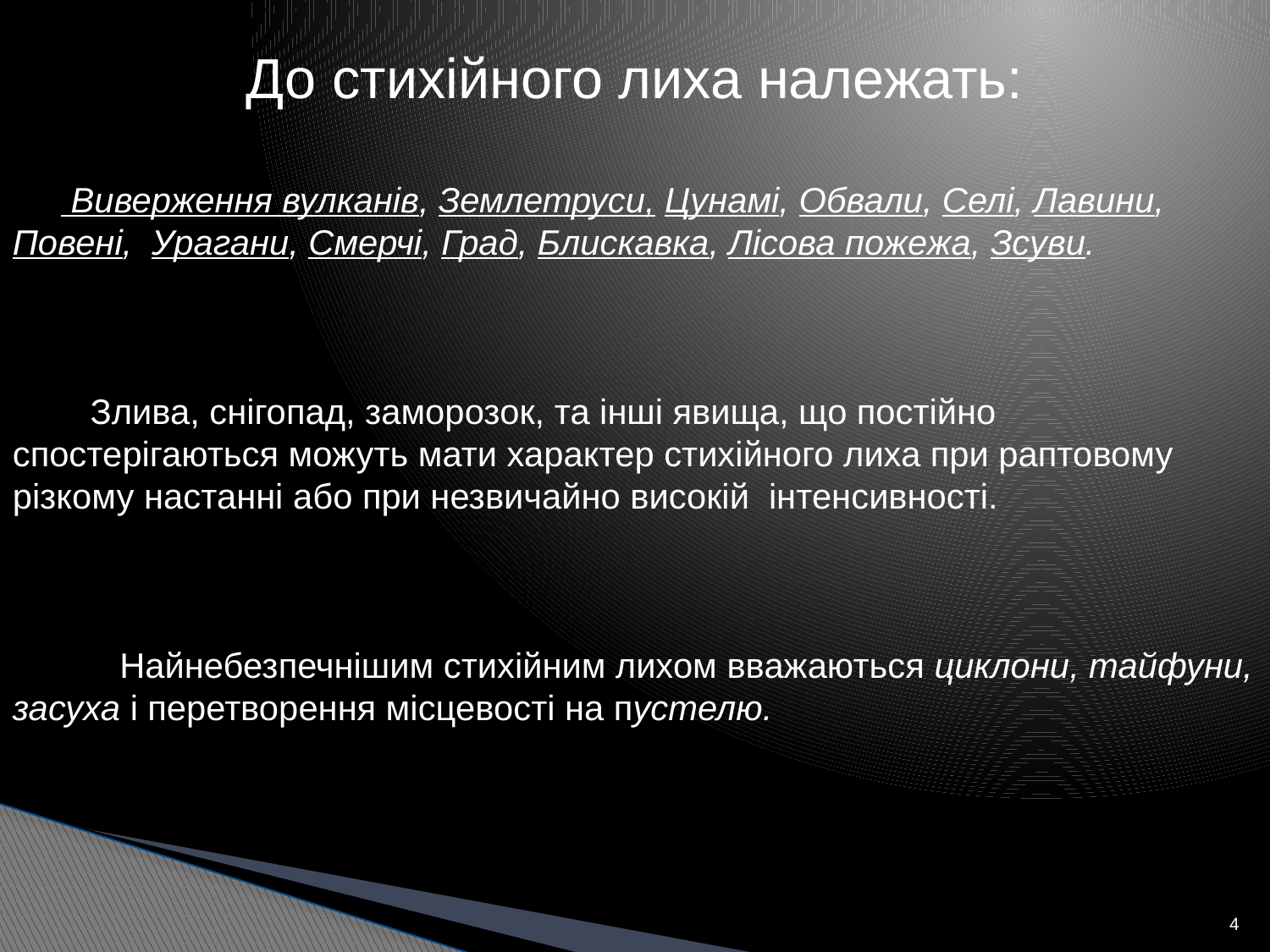

До стихійного лиха належать:

      Виверження вулканів, Землетруси, Цунамі, Обвали, Селі, Лавини, Повені,  Урагани, Смерчі, Град, Блискавка, Лісова пожежа, Зсуви.

        Злива, снігопад, заморозок, та інші явища, що постійно спостерігаються можуть мати характер стихійного лиха при раптовому різкому настанні або при незвичайно високій  інтенсивності.

           Найнебезпечнішим стихійним лихом вважаються циклони, тайфуни, засуха і перетворення місцевості на пустелю.

4